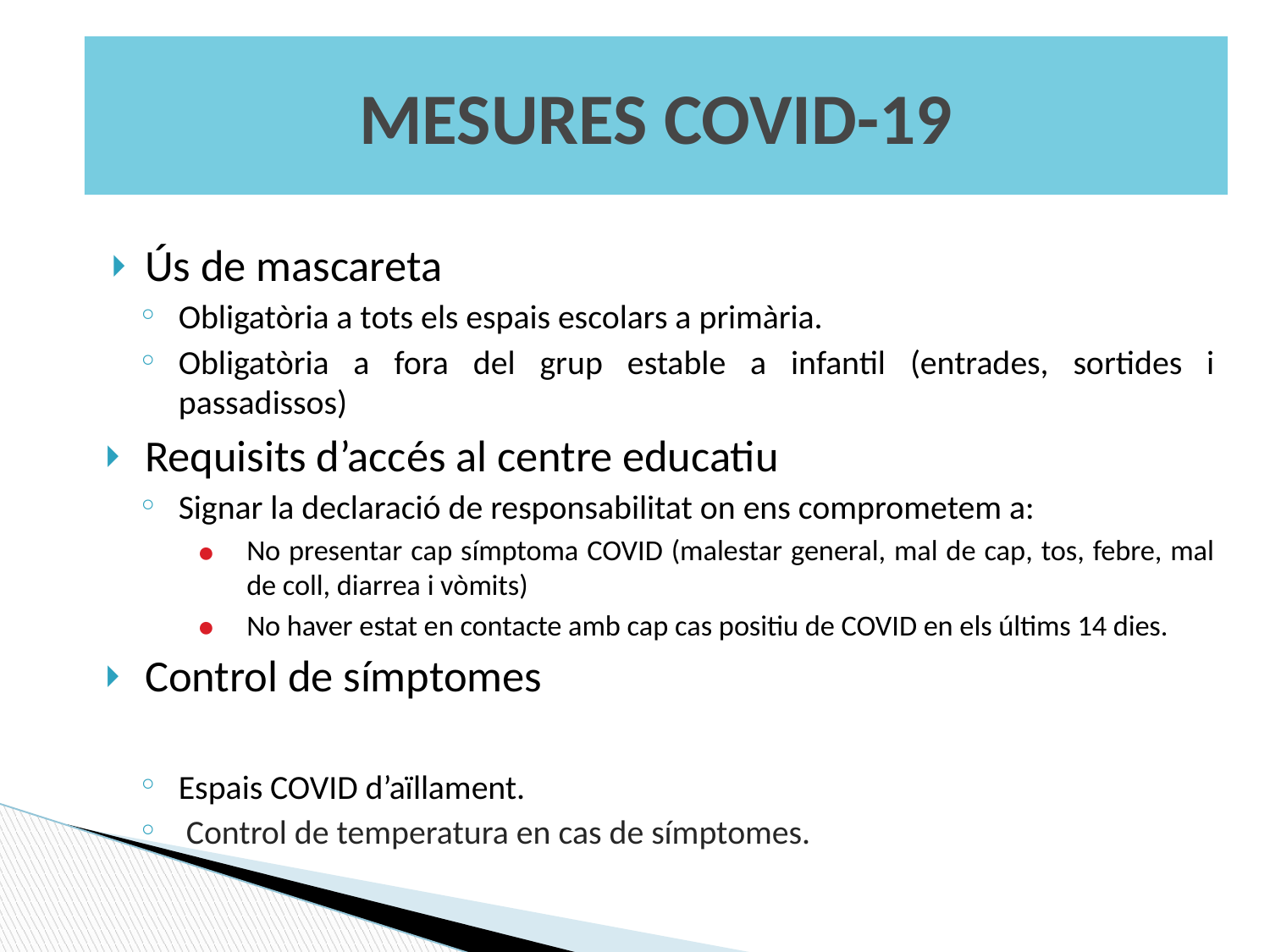

MESURES COVID-19
Ús de mascareta
Obligatòria a tots els espais escolars a primària.
Obligatòria a fora del grup estable a infantil (entrades, sortides i passadissos)
Requisits d’accés al centre educatiu
Signar la declaració de responsabilitat on ens comprometem a:
No presentar cap símptoma COVID (malestar general, mal de cap, tos, febre, mal de coll, diarrea i vòmits)
No haver estat en contacte amb cap cas positiu de COVID en els últims 14 dies.
Control de símptomes

Espais COVID d’aïllament.
 Control de temperatura en cas de símptomes.